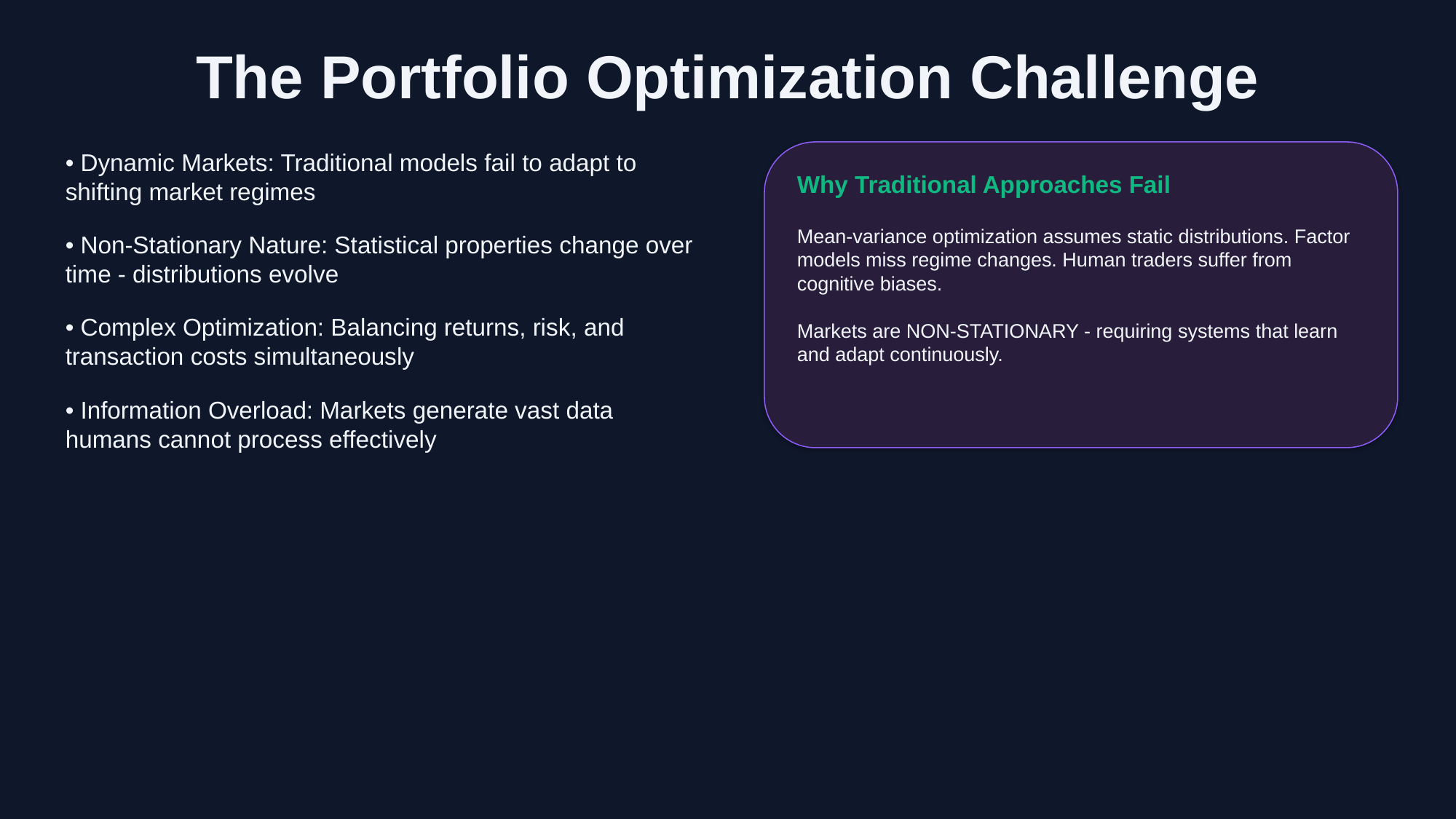

The Portfolio Optimization Challenge
• Dynamic Markets: Traditional models fail to adapt to shifting market regimes
• Non-Stationary Nature: Statistical properties change over time - distributions evolve
• Complex Optimization: Balancing returns, risk, and transaction costs simultaneously
• Information Overload: Markets generate vast data humans cannot process effectively

Why Traditional Approaches Fail
Mean-variance optimization assumes static distributions. Factor models miss regime changes. Human traders suffer from cognitive biases.
Markets are NON-STATIONARY - requiring systems that learn and adapt continuously.